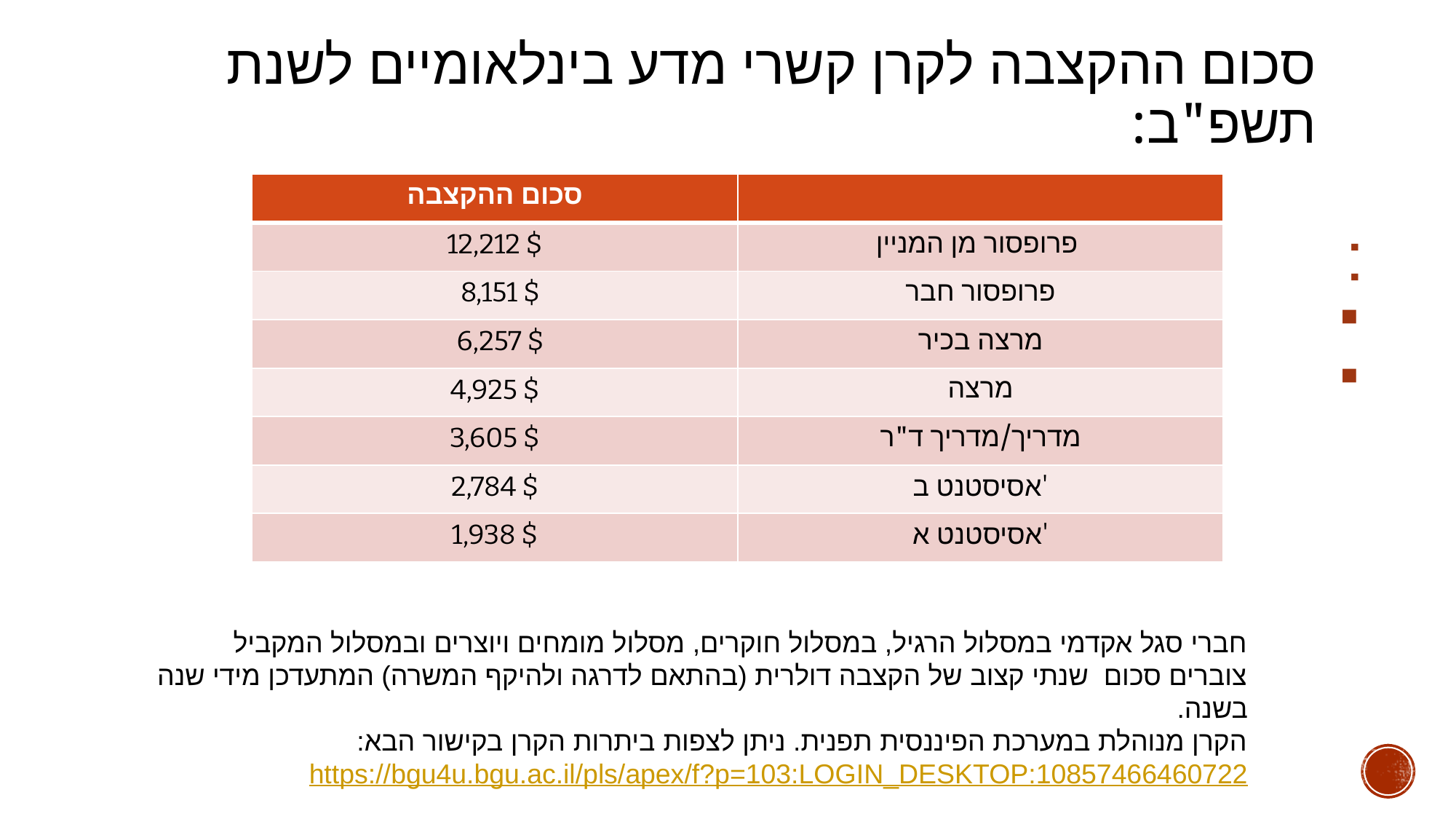

# סכום ההקצבה לקרן קשרי מדע בינלאומיים לשנת תשפ"ב:
| סכום ההקצבה |  |
| --- | --- |
| 12,212 $ | פרופסור מן המניין |
| 8,151 $ | פרופסור חבר |
| 6,257 $ | מרצה בכיר |
| 4,925 $ | מרצה |
| 3,605 $ | מדריך/מדריך ד"ר |
| 2,784 $ | אסיסטנט ב' |
| 1,938 $ | אסיסטנט א' |
תת ועדה - שאלון
תת ועדה - שרותי פנימי
תת ועדה - תת ועדה- שרותי פנים וחוץ
תת ת ועדה - שאלון

חברי סגל אקדמי במסלול הרגיל, במסלול חוקרים, מסלול מומחים ויוצרים ובמסלול המקביל  צוברים סכום  שנתי קצוב של הקצבה דולרית (בהתאם לדרגה ולהיקף המשרה) המתעדכן מידי שנה בשנה.
הקרן מנוהלת במערכת הפיננסית תפנית. ניתן לצפות ביתרות הקרן בקישור הבא: https://bgu4u.bgu.ac.il/pls/apex/f?p=103:LOGIN_DESKTOP:10857466460722